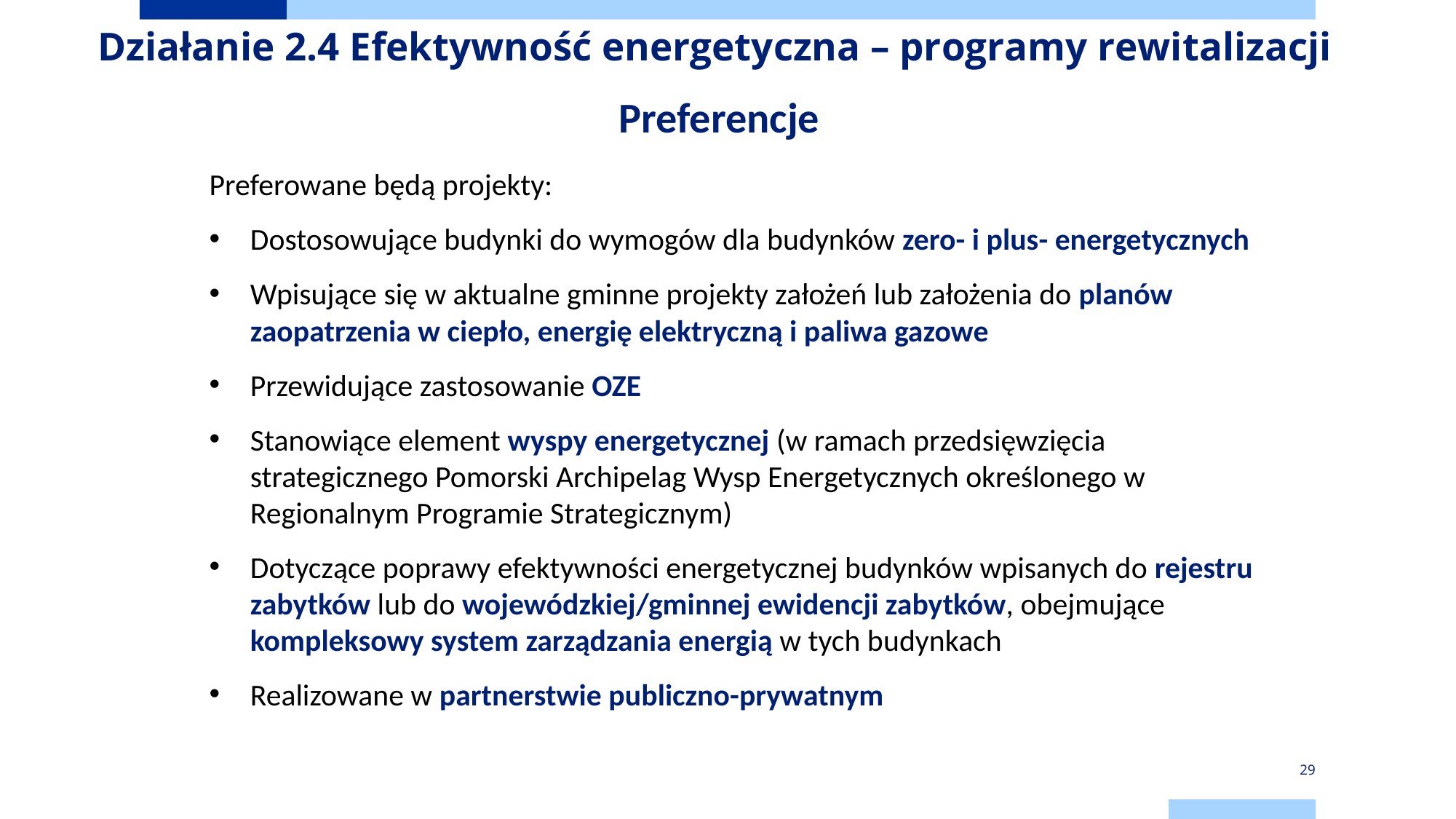

Działanie 2.4 Efektywność energetyczna – programy rewitalizacji
# Preferencje
Preferowane będą projekty:
Dostosowujące budynki do wymogów dla budynków zero- i plus- energetycznych
Wpisujące się w aktualne gminne projekty założeń lub założenia do planów zaopatrzenia w ciepło, energię elektryczną i paliwa gazowe
Przewidujące zastosowanie OZE
Stanowiące element wyspy energetycznej (w ramach przedsięwzięcia strategicznego Pomorski Archipelag Wysp Energetycznych określonego w Regionalnym Programie Strategicznym)
Dotyczące poprawy efektywności energetycznej budynków wpisanych do rejestru zabytków lub do wojewódzkiej/gminnej ewidencji zabytków, obejmujące kompleksowy system zarządzania energią w tych budynkach
Realizowane w partnerstwie publiczno-prywatnym
29